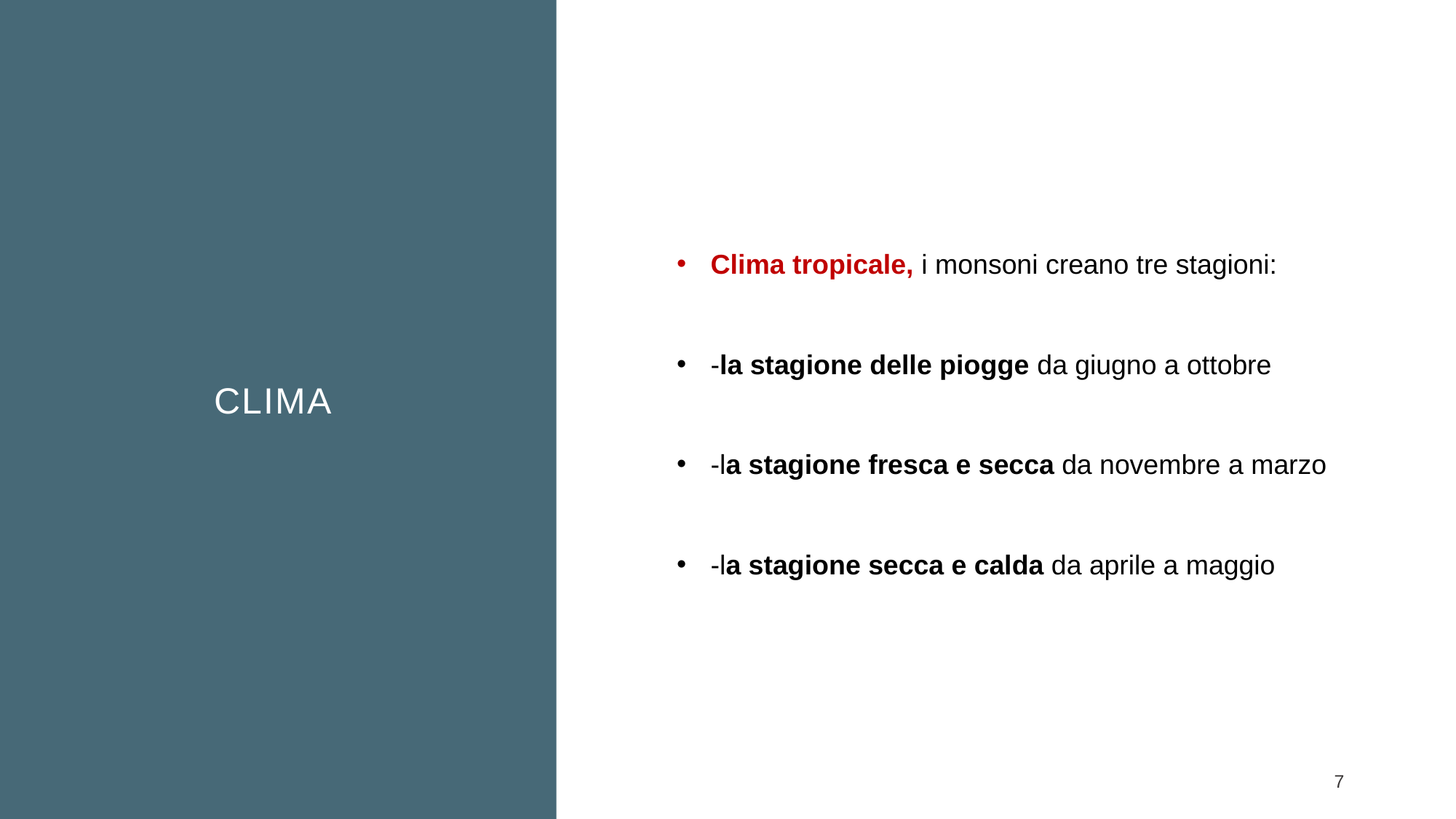

# Clima
Clima tropicale, i monsoni creano tre stagioni:

-la stagione delle piogge da giugno a ottobre

-la stagione fresca e secca da novembre a marzo

-la stagione secca e calda da aprile a maggio
7